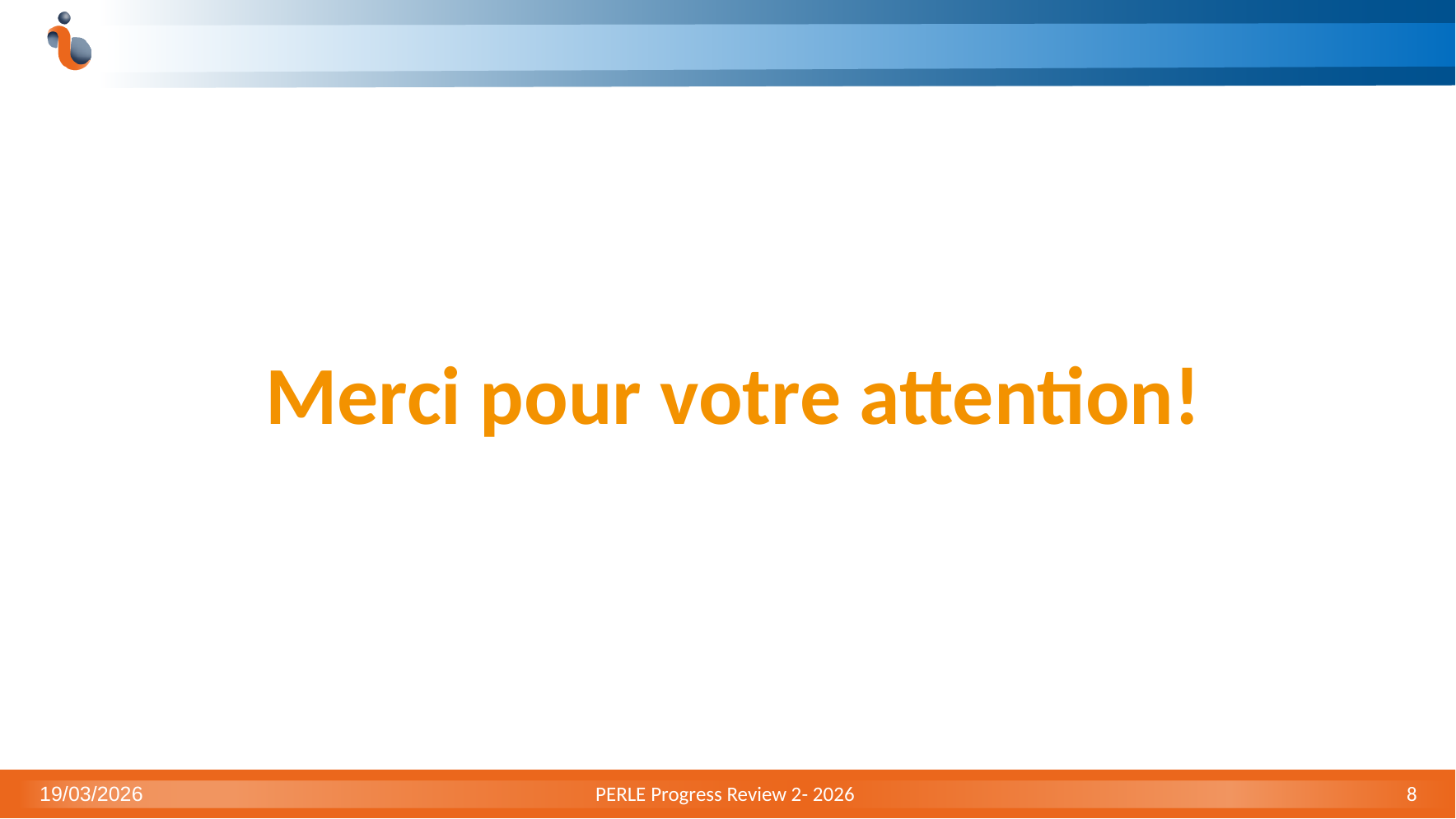

Merci pour votre attention!
19/03/2026
PERLE Progress Review 2- 2026
8